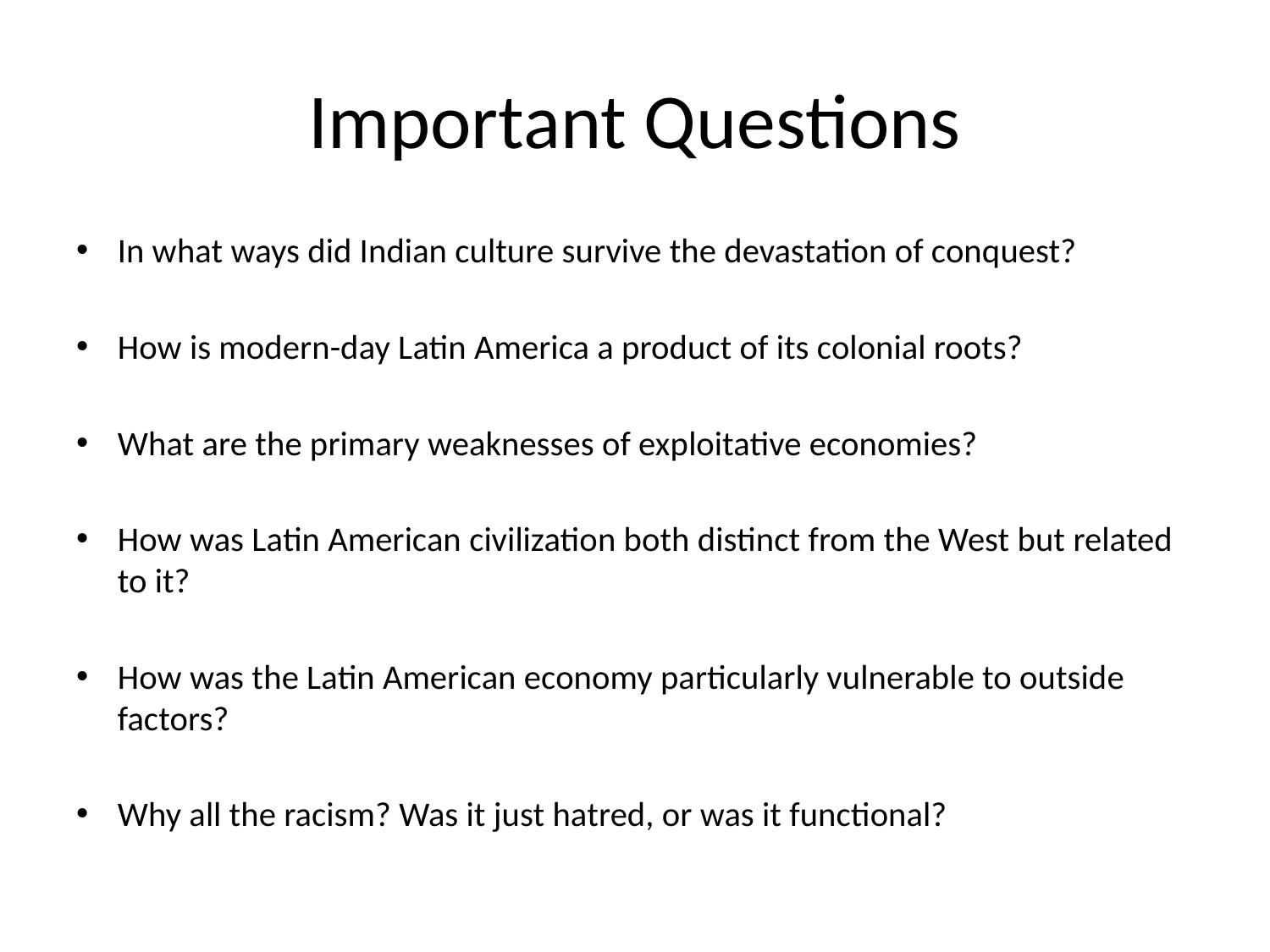

# Important Questions
In what ways did Indian culture survive the devastation of conquest?

How is modern-day Latin America a product of its colonial roots?

What are the primary weaknesses of exploitative economies?

How was Latin American civilization both distinct from the West but related to it?

How was the Latin American economy particularly vulnerable to outside factors?

Why all the racism? Was it just hatred, or was it functional?